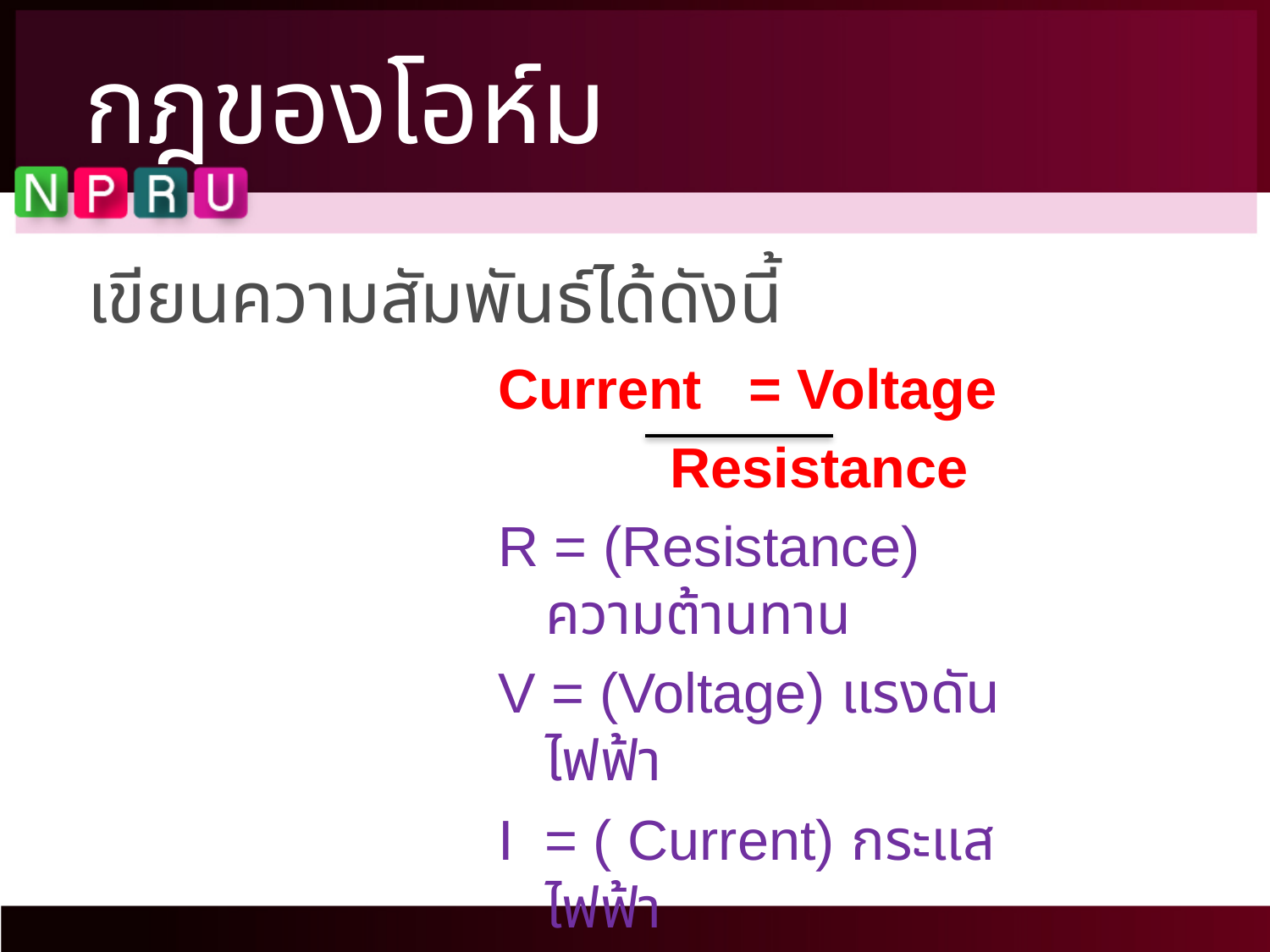

# กฎของโอห์ม
เขียนความสัมพันธ์ได้ดังนี้
Current   = Voltage
           Resistance
R = (Resistance) ความต้านทาน
V = (Voltage) แรงดันไฟฟ้า
I  = ( Current) กระแสไฟฟ้า